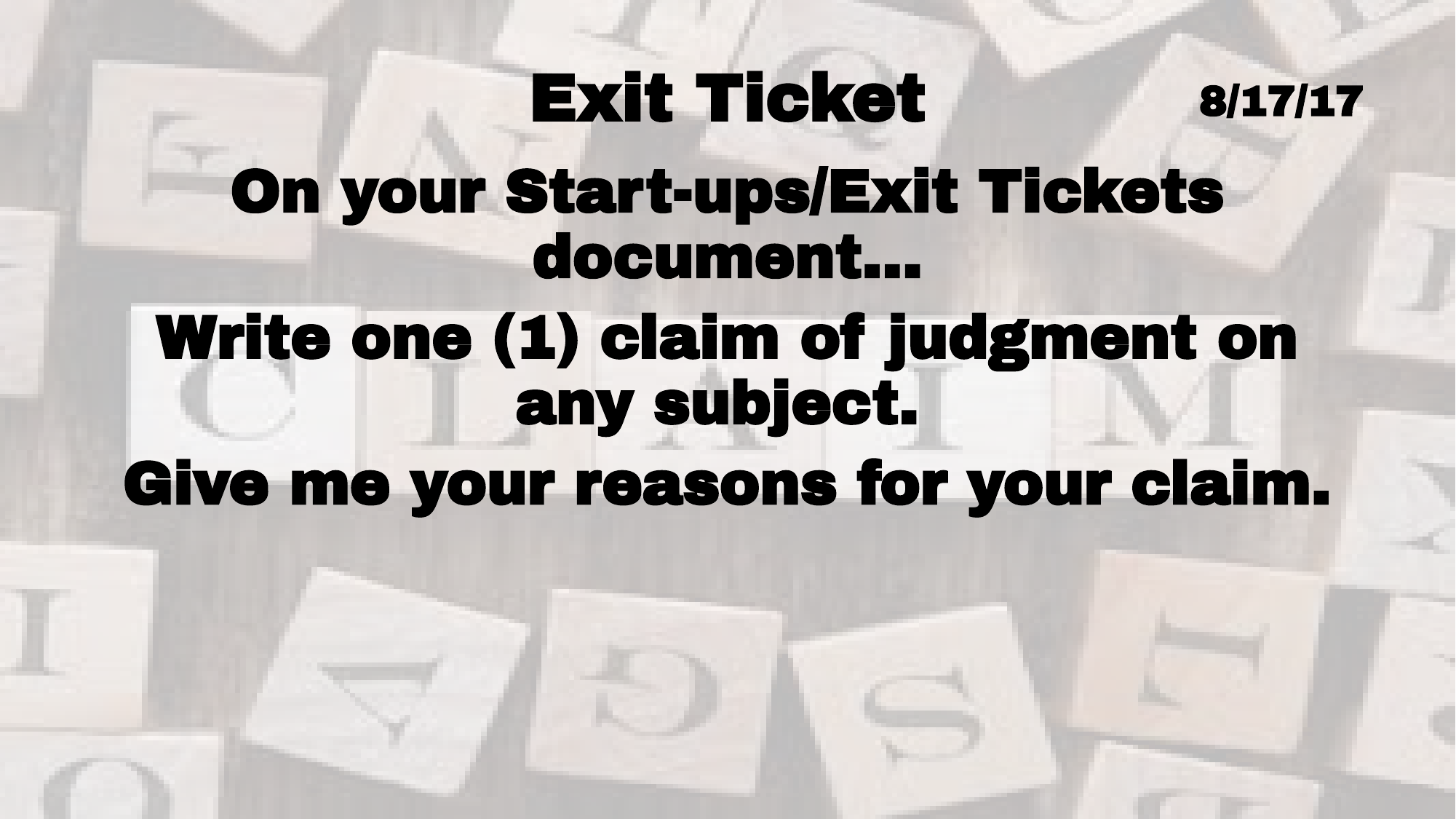

# Exit Ticket
8/17/17
On your Start-ups/Exit Tickets document…
Write one (1) claim of judgment on any subject.
Give me your reasons for your claim.